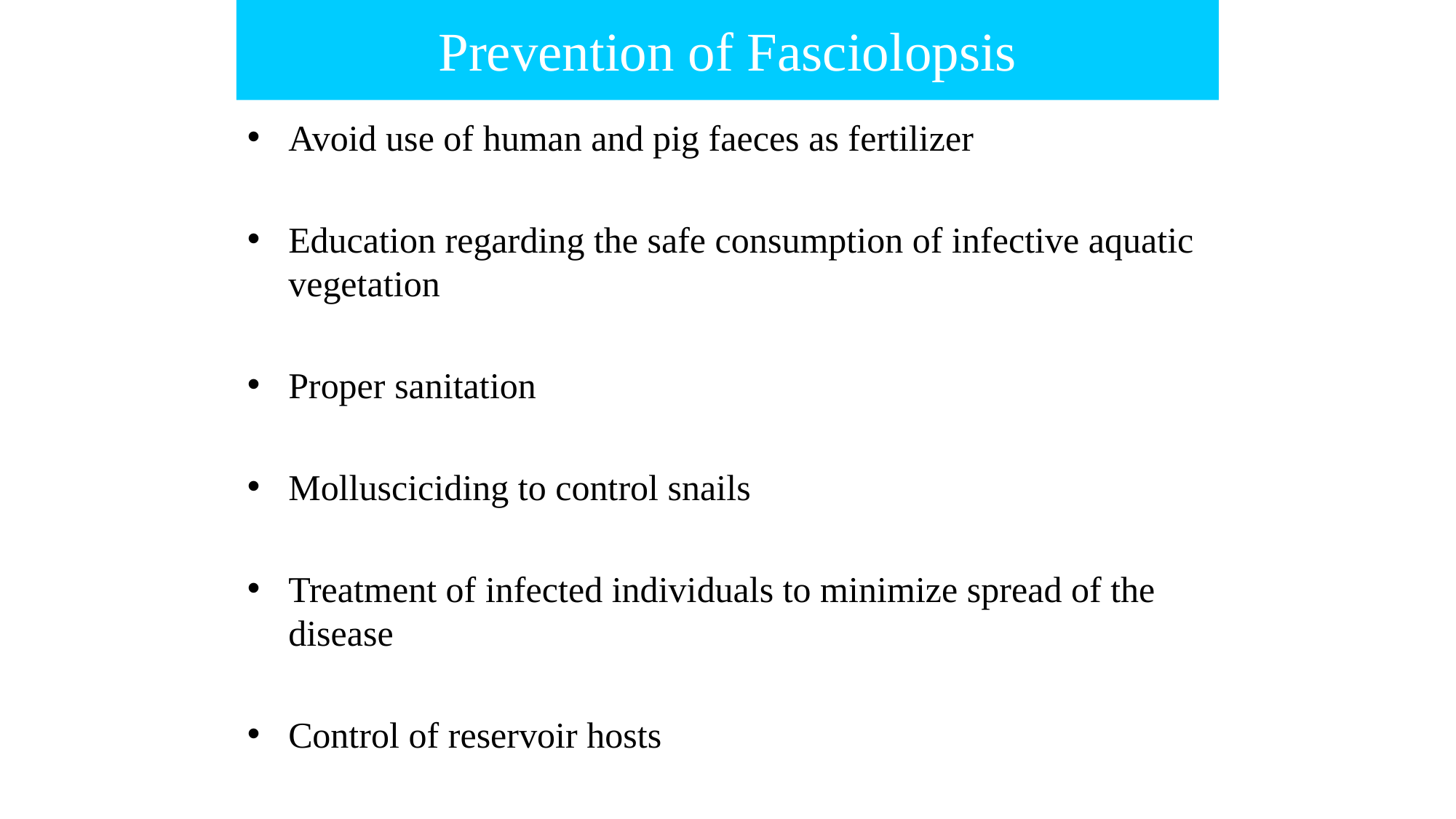

# Prevention of Fasciolopsis
Avoid use of human and pig faeces as fertilizer

Education regarding the safe consumption of infective aquatic vegetation

Proper sanitation

Mollusciciding to control snails

Treatment of infected individuals to minimize spread of the disease

Control of reservoir hosts